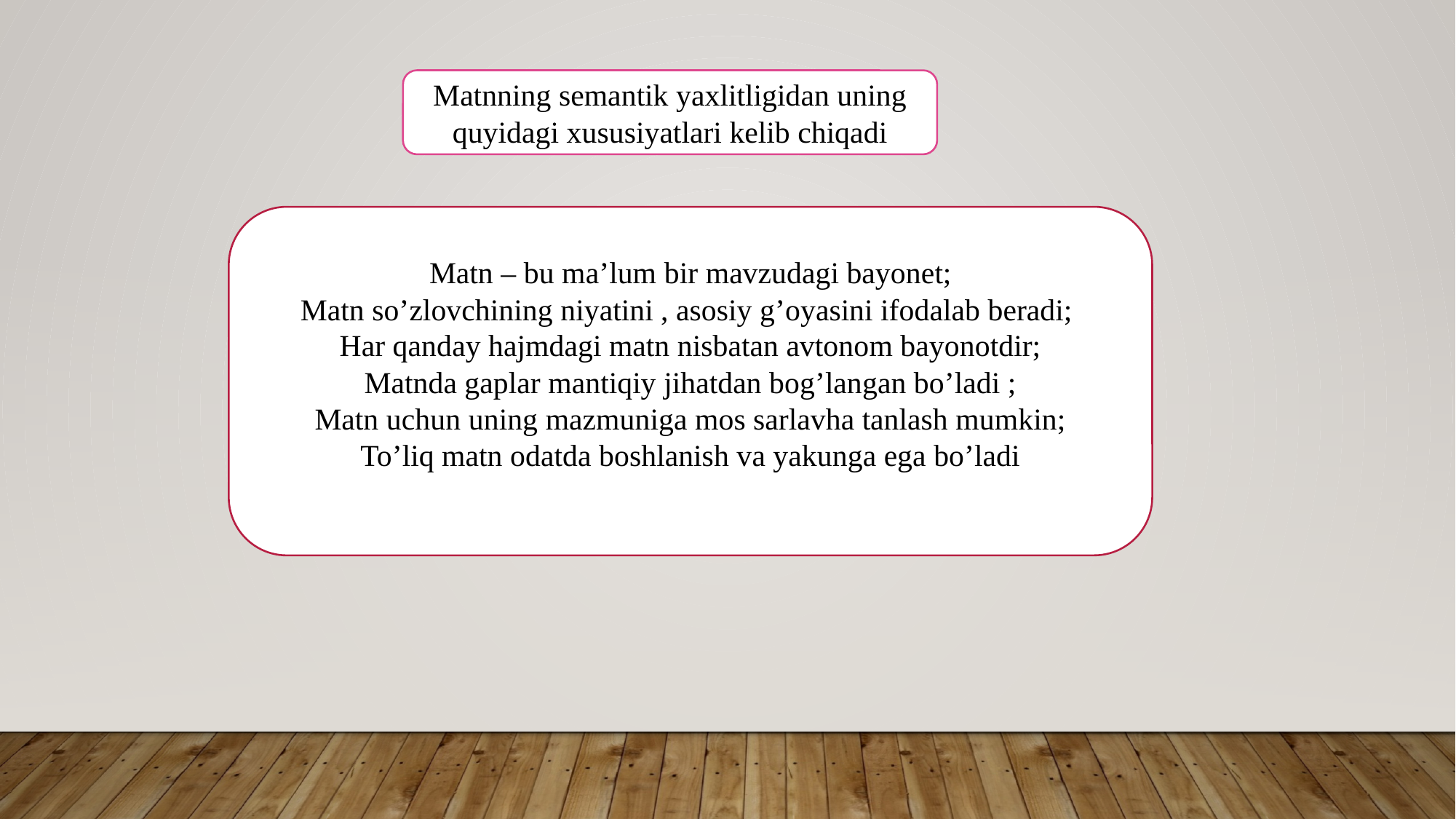

Matnning semantik yaxlitligidan uning quyidagi xususiyatlari kelib chiqadi
Matn – bu ma’lum bir mavzudagi bayonet;
Matn so’zlovchining niyatini , asosiy g’oyasini ifodalab beradi;
Har qanday hajmdagi matn nisbatan avtonom bayonotdir;
Matnda gaplar mantiqiy jihatdan bog’langan bo’ladi ;
Matn uchun uning mazmuniga mos sarlavha tanlash mumkin;
To’liq matn odatda boshlanish va yakunga ega bo’ladi